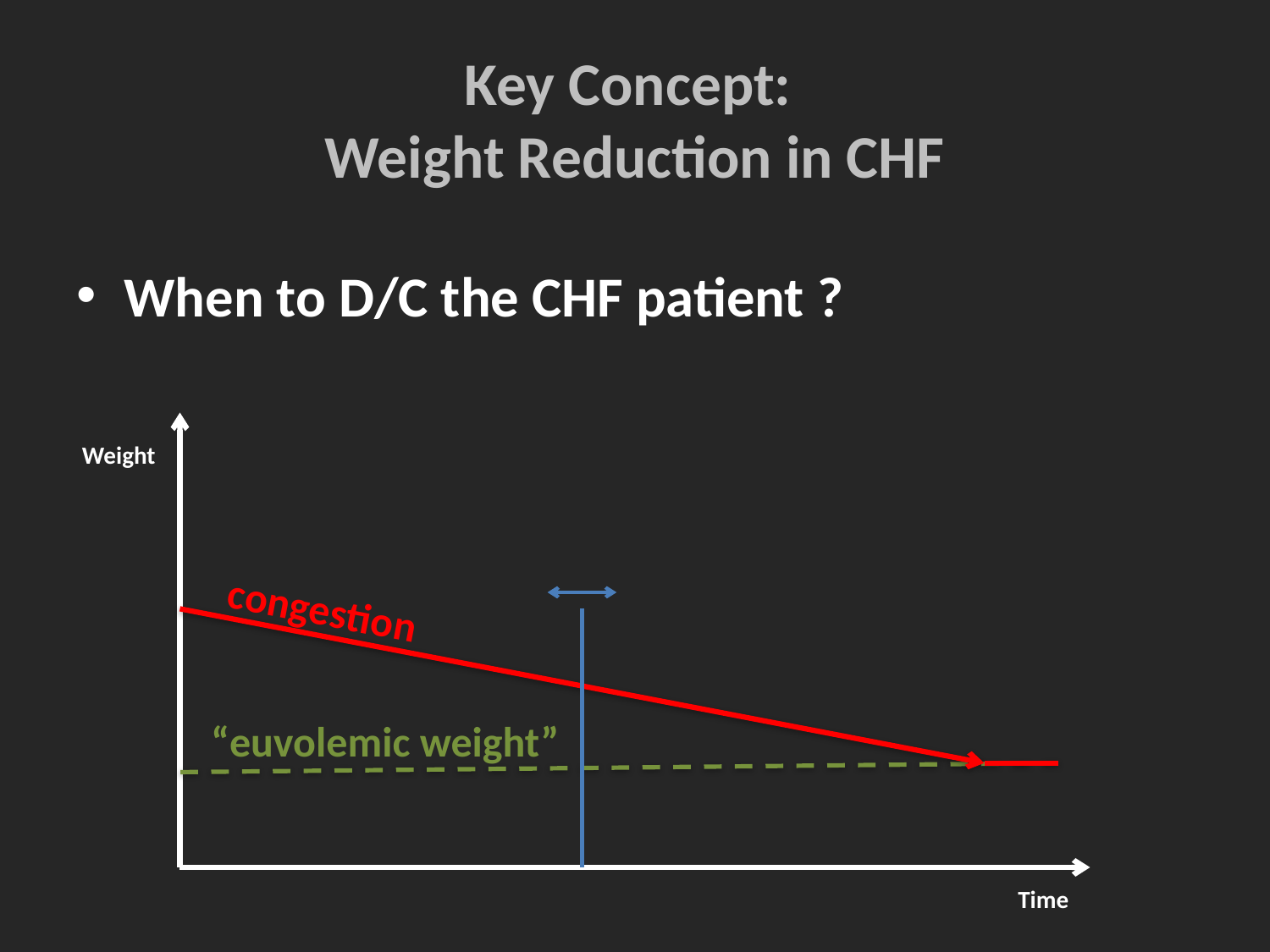

# Key Concept: Weight Reduction in CHF
When to D/C the CHF patient ?
Weight
congestion
“euvolemic weight”
Time